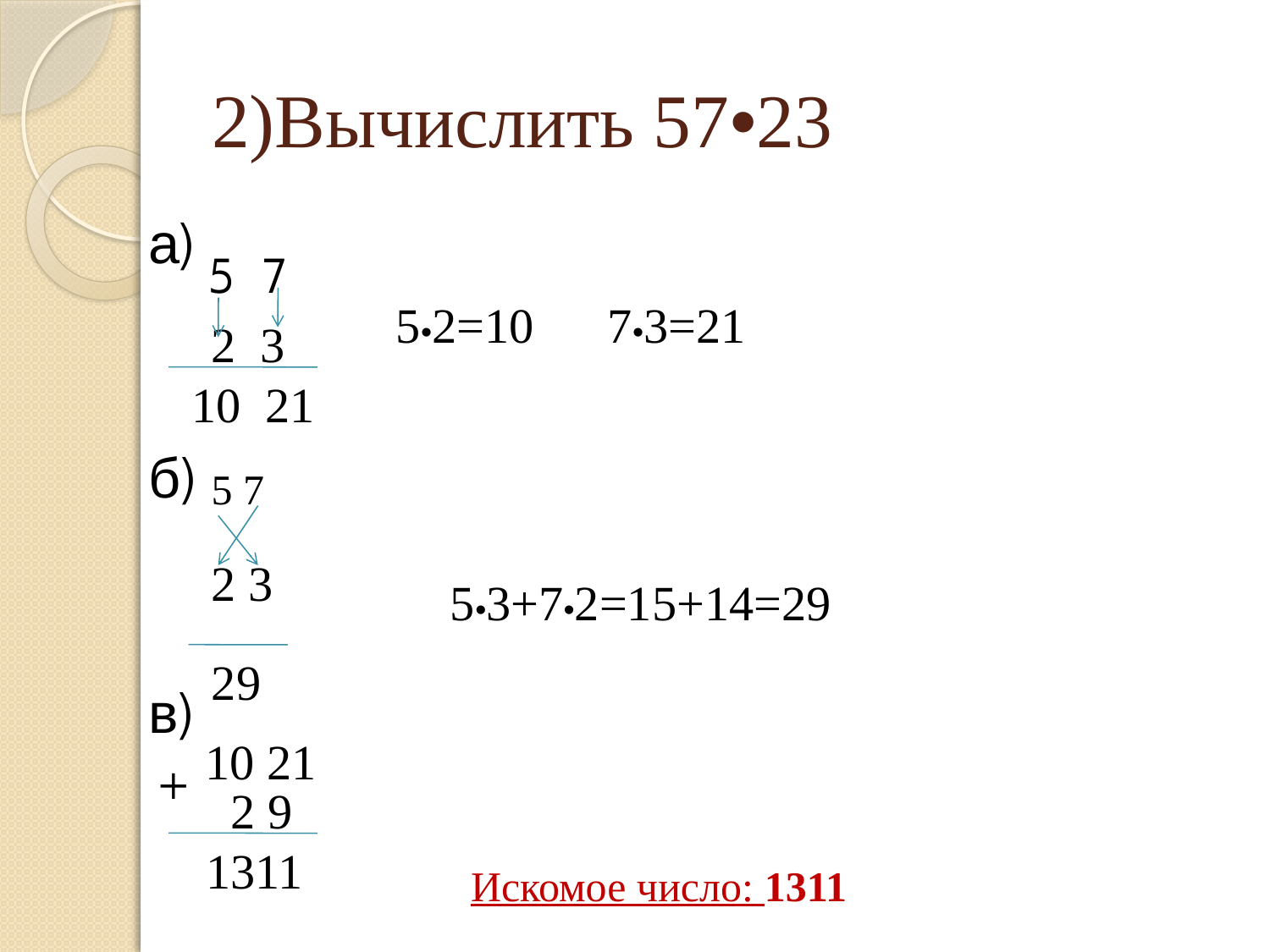

# 2)Вычислить 57•23
а)

б)

в)

5  7

5•2=10      7•3=21
2  3
10  21
5 7
2 3
         5•3+7•2=15+14=29
29
 10 21
+
2 9
 1311
Искомое число: 1311